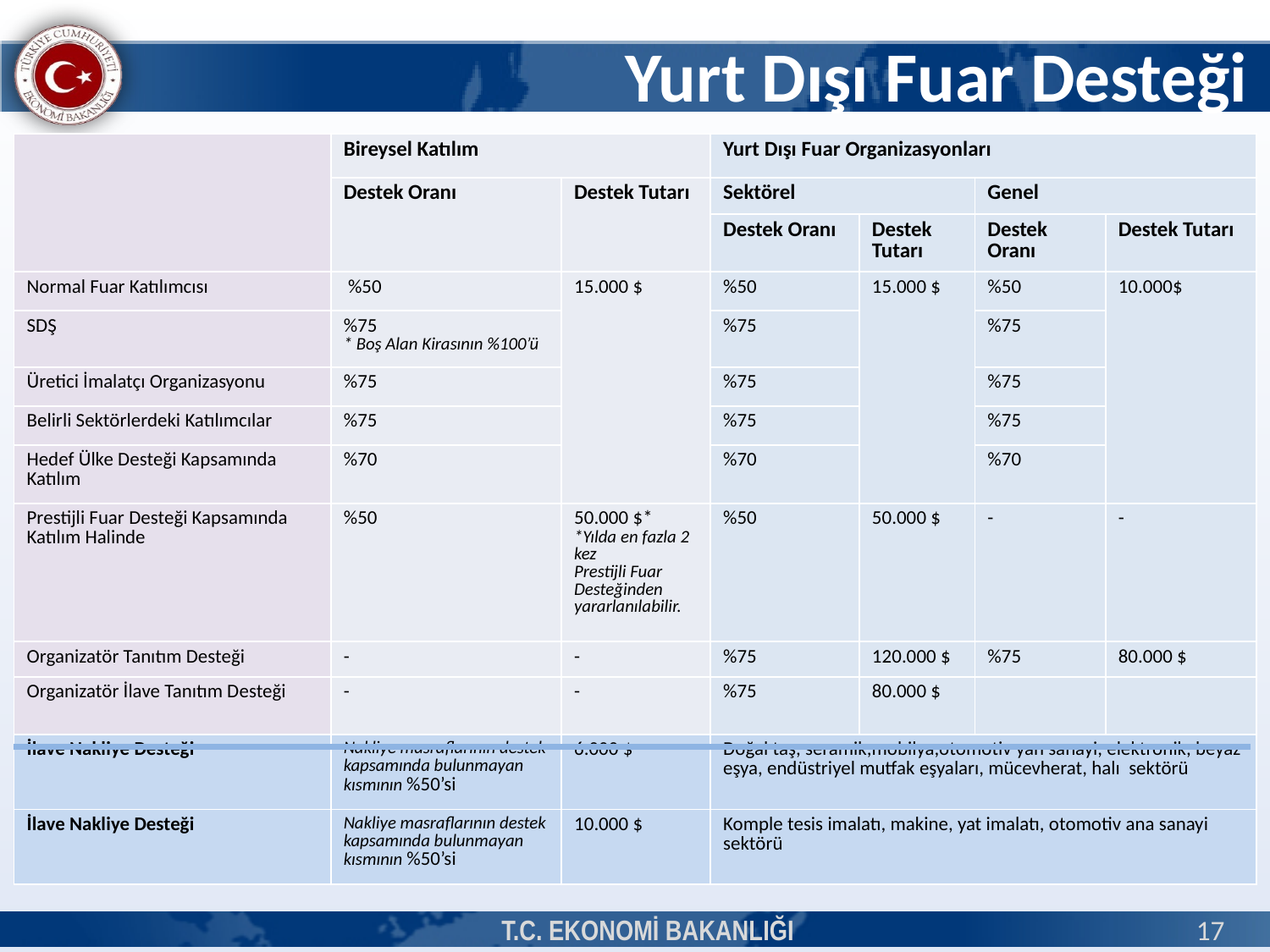

# Yurt Dışı Fuar Desteği
|  | Bireysel Katılım |  | Yurt Dışı Fuar Organizasyonları |  |  |  |
| --- | --- | --- | --- | --- | --- | --- |
|  | Destek Oranı | Destek Tutarı | Sektörel |  | Genel |  |
|  |  |  | Destek Oranı | Destek Tutarı | Destek Oranı | Destek Tutarı |
| Normal Fuar Katılımcısı | %50 | 15.000 $ | %50 | 15.000 $ | %50 | 10.000$ |
| SDŞ | %75 \* Boş Alan Kirasının %100’ü |  | %75 |  | %75 |  |
| Üretici İmalatçı Organizasyonu | %75 |  | %75 |  | %75 |  |
| Belirli Sektörlerdeki Katılımcılar | %75 |  | %75 |  | %75 |  |
| Hedef Ülke Desteği Kapsamında Katılım | %70 |  | %70 |  | %70 |  |
| Prestijli Fuar Desteği Kapsamında Katılım Halinde | %50 | 50.000 $\* \*Yılda en fazla 2 kez Prestijli Fuar Desteğinden yararlanılabilir. | %50 | 50.000 $ | - | - |
| Organizatör Tanıtım Desteği | - | - | %75 | 120.000 $ | %75 | 80.000 $ |
| Organizatör İlave Tanıtım Desteği | - | - | %75 | 80.000 $ |  |  |
| İlave Nakliye Desteği | Nakliye masraflarının destek kapsamında bulunmayan kısmının %50’si | 6.000 $ | Doğal taş, seramik,mobilya,otomotiv yan sanayi, elektronik, beyaz eşya, endüstriyel mutfak eşyaları, mücevherat, halı sektörü |  |  |  |
| İlave Nakliye Desteği | Nakliye masraflarının destek kapsamında bulunmayan kısmının %50’si | 10.000 $ | Komple tesis imalatı, makine, yat imalatı, otomotiv ana sanayi sektörü |  |  |  |
T.C. EKONOMİ BAKANLIĞI
17